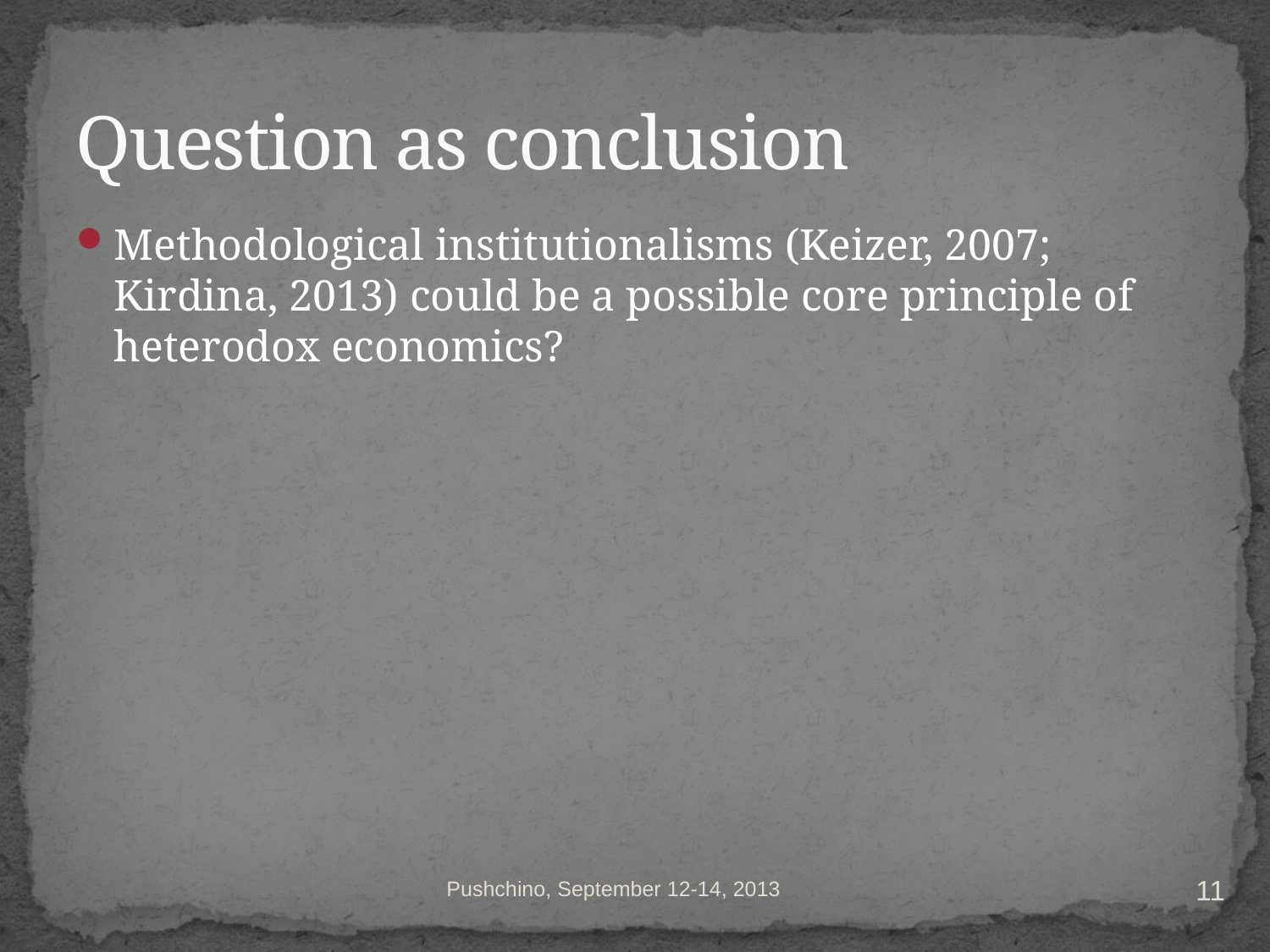

# Question as conclusion
Methodological institutionalisms (Keizer, 2007;  Kirdina, 2013) could be a possible core principle of heterodox economics?

11
Pushchino, September 12-14, 2013